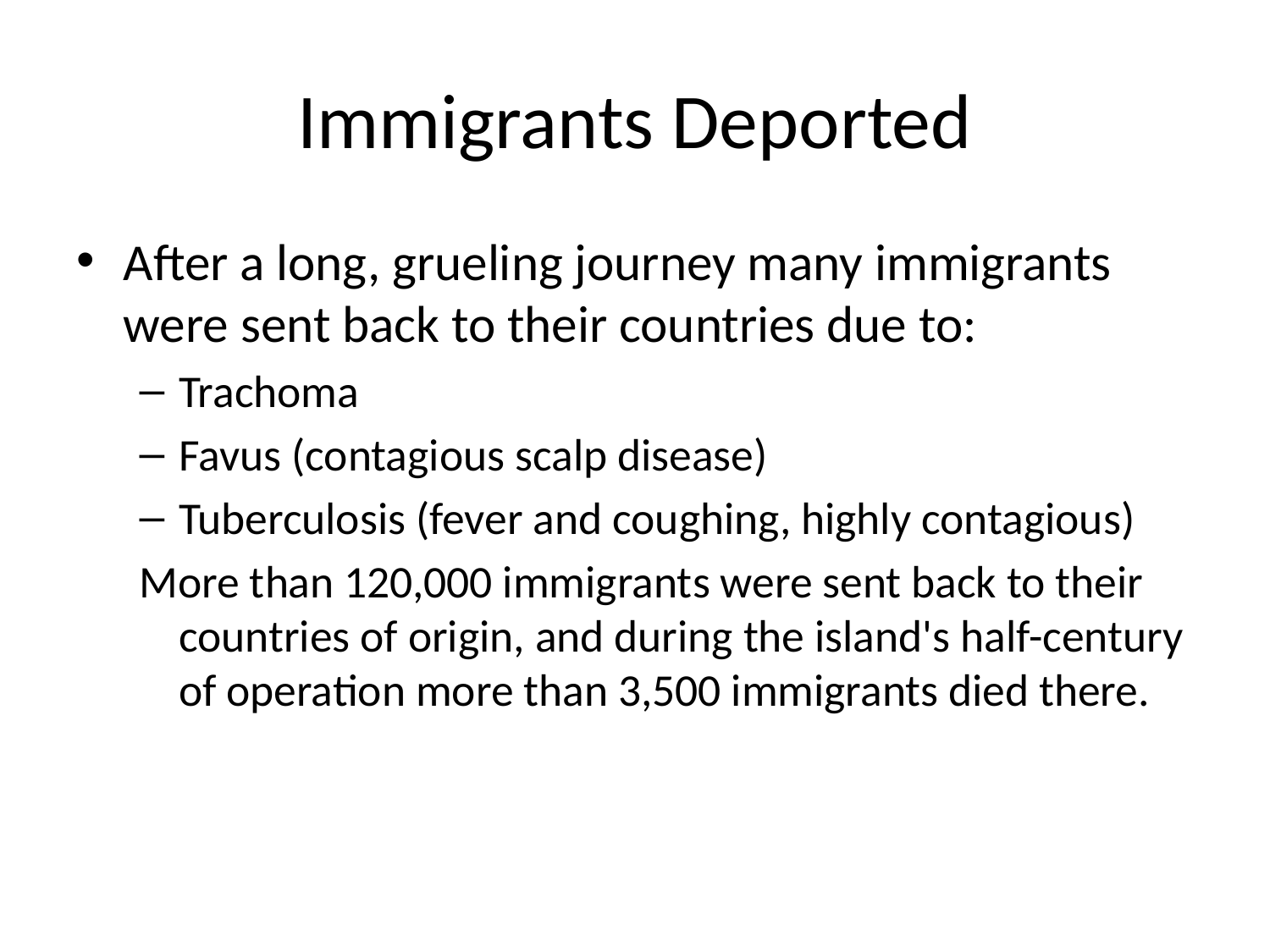

# Immigrants Deported
After a long, grueling journey many immigrants were sent back to their countries due to:
Trachoma
Favus (contagious scalp disease)
Tuberculosis (fever and coughing, highly contagious)
More than 120,000 immigrants were sent back to their countries of origin, and during the island's half-century of operation more than 3,500 immigrants died there.